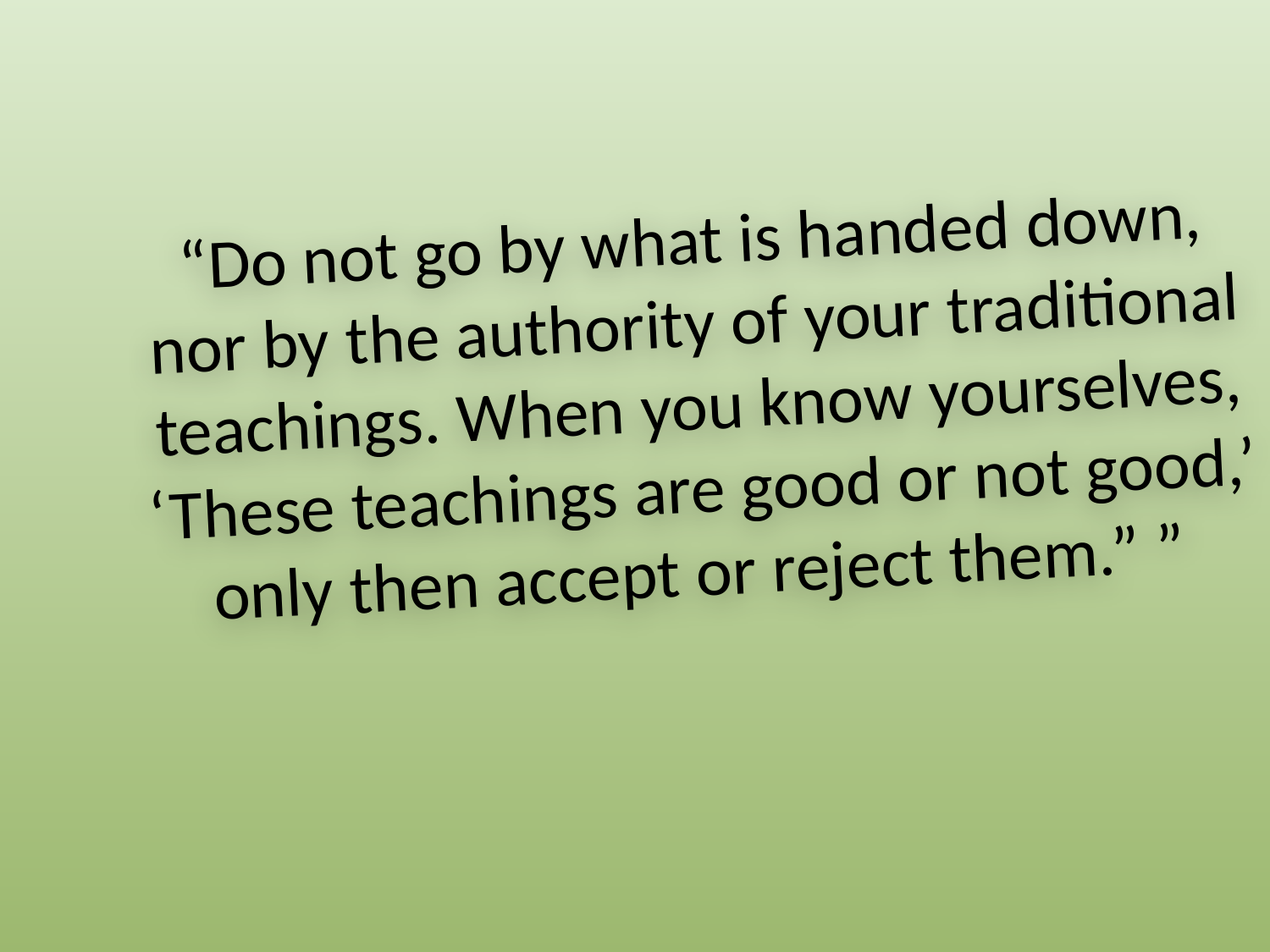

# “Do not go by what is handed down, nor by the authority of your traditional teachings. When you know yourselves, ‘These teachings are good or not good,’ only then accept or reject them.” ”